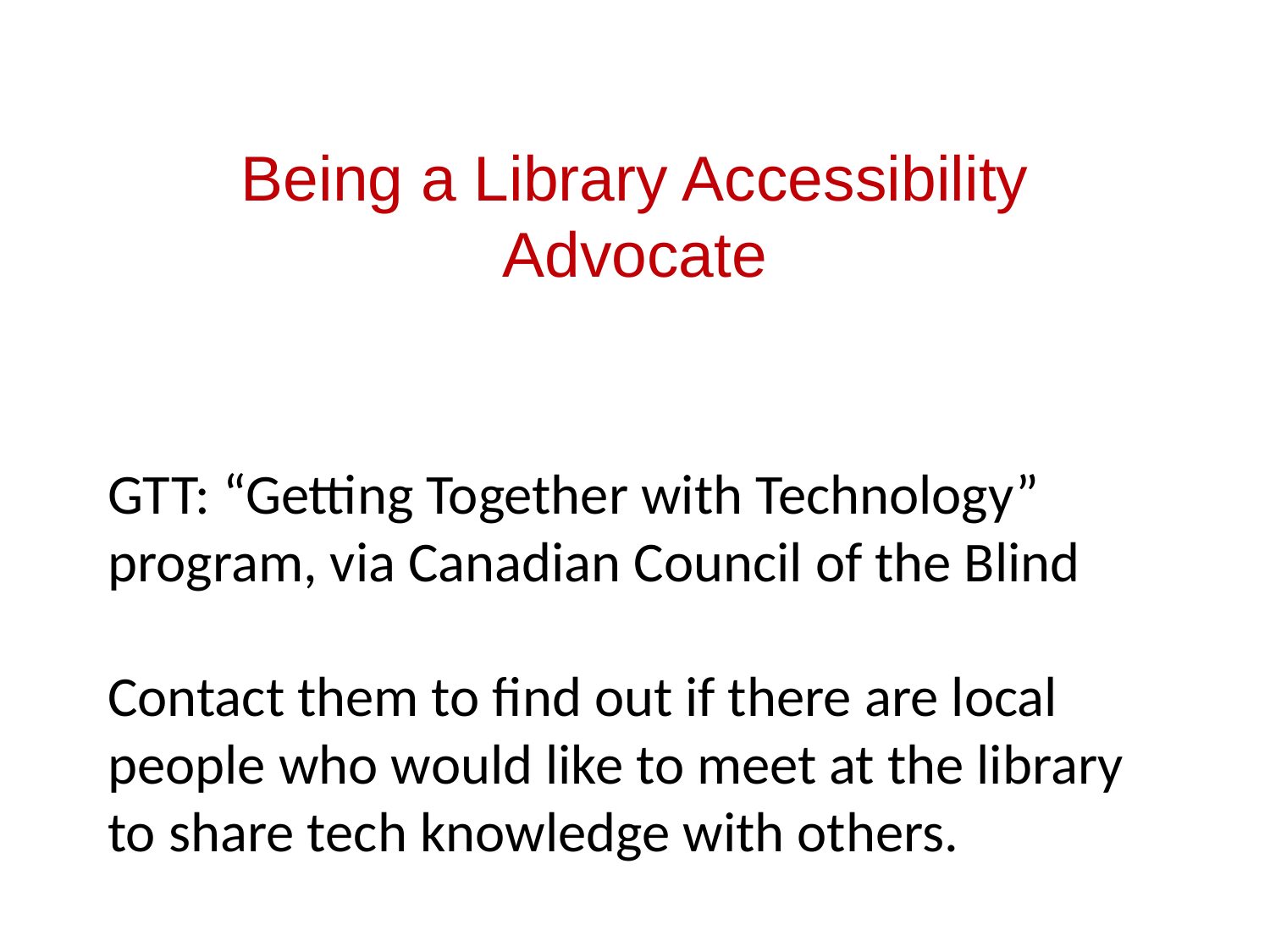

# Being a Library Accessibility Advocate
GTT: “Getting Together with Technology” program, via Canadian Council of the Blind

Contact them to find out if there are local people who would like to meet at the library to share tech knowledge with others.